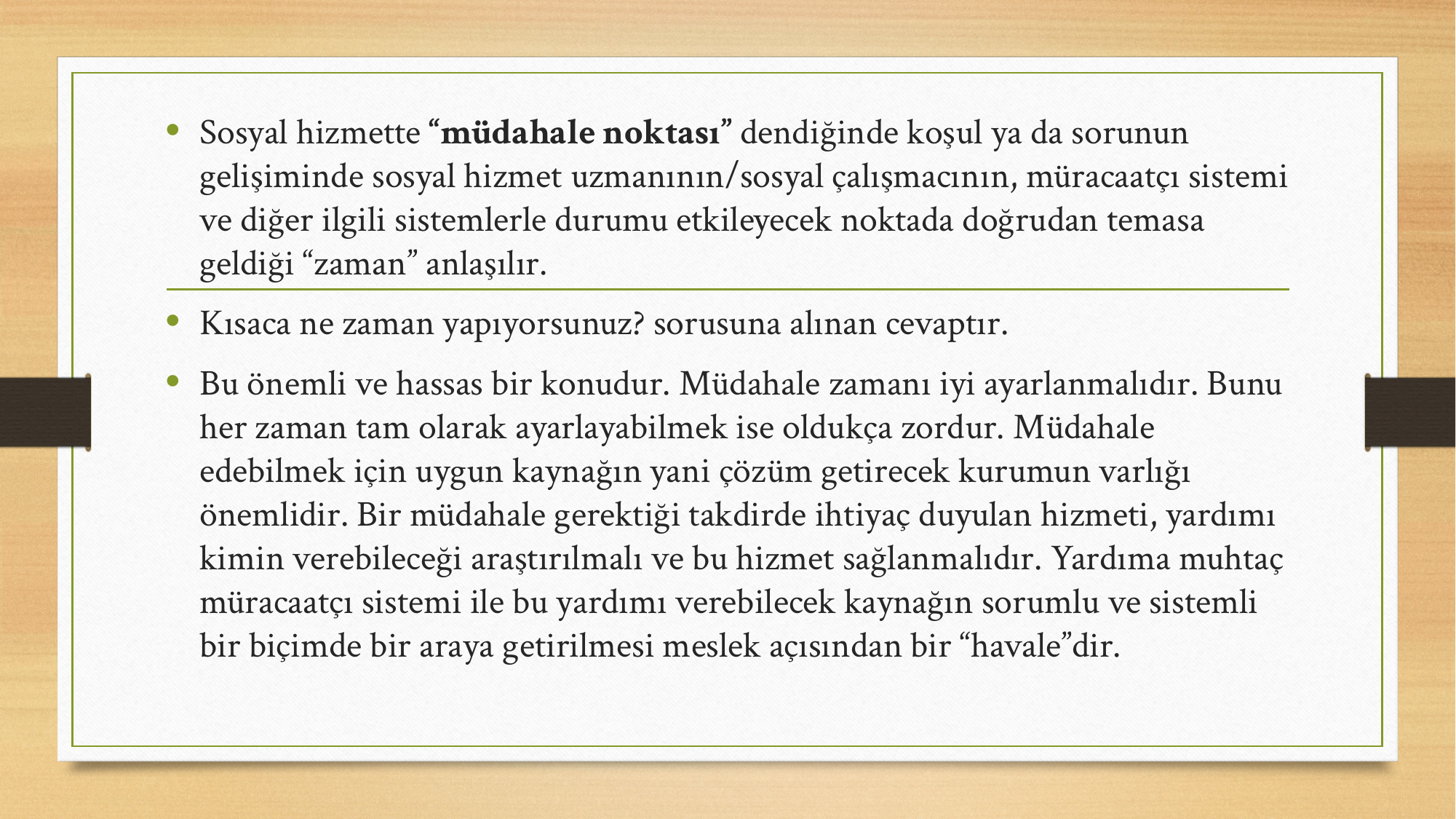

Sosyal hizmette “müdahale noktası” dendiğinde koşul ya da sorunun gelişiminde sosyal hizmet uzmanının/sosyal çalışmacının, müracaatçı sistemi ve diğer ilgili sistemlerle durumu etkileyecek noktada doğrudan temasa geldiği “zaman” anlaşılır.
Kısaca ne zaman yapıyorsunuz? sorusuna alınan cevaptır.
Bu önemli ve hassas bir konudur. Müdahale zamanı iyi ayarlanmalıdır. Bunu her zaman tam olarak ayarlayabilmek ise oldukça zordur. Müdahale edebilmek için uygun kaynağın yani çözüm getirecek kurumun varlığı önemlidir. Bir müdahale gerektiği takdirde ihtiyaç duyulan hizmeti, yardımı kimin verebileceği araştırılmalı ve bu hizmet sağlanmalıdır. Yardıma muhtaç müracaatçı sistemi ile bu yardımı verebilecek kaynağın sorumlu ve sistemli bir biçimde bir araya getirilmesi meslek açısından bir “havale”dir.